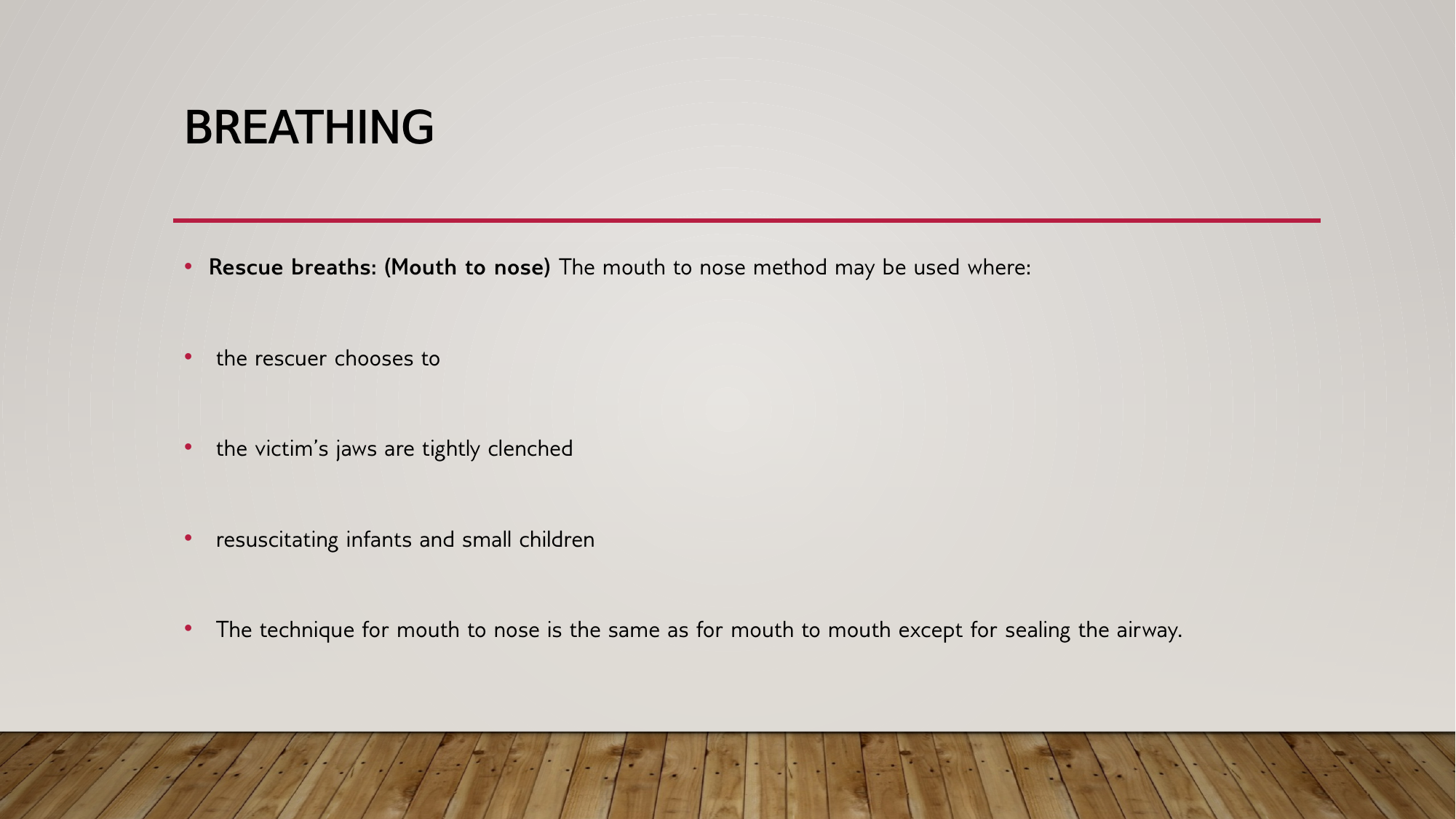

# Breathing
Rescue breaths: (Mouth to nose) The mouth to nose method may be used where:

 the rescuer chooses to

 the victim’s jaws are tightly clenched

 resuscitating infants and small children

 The technique for mouth to nose is the same as for mouth to mouth except for sealing the airway.